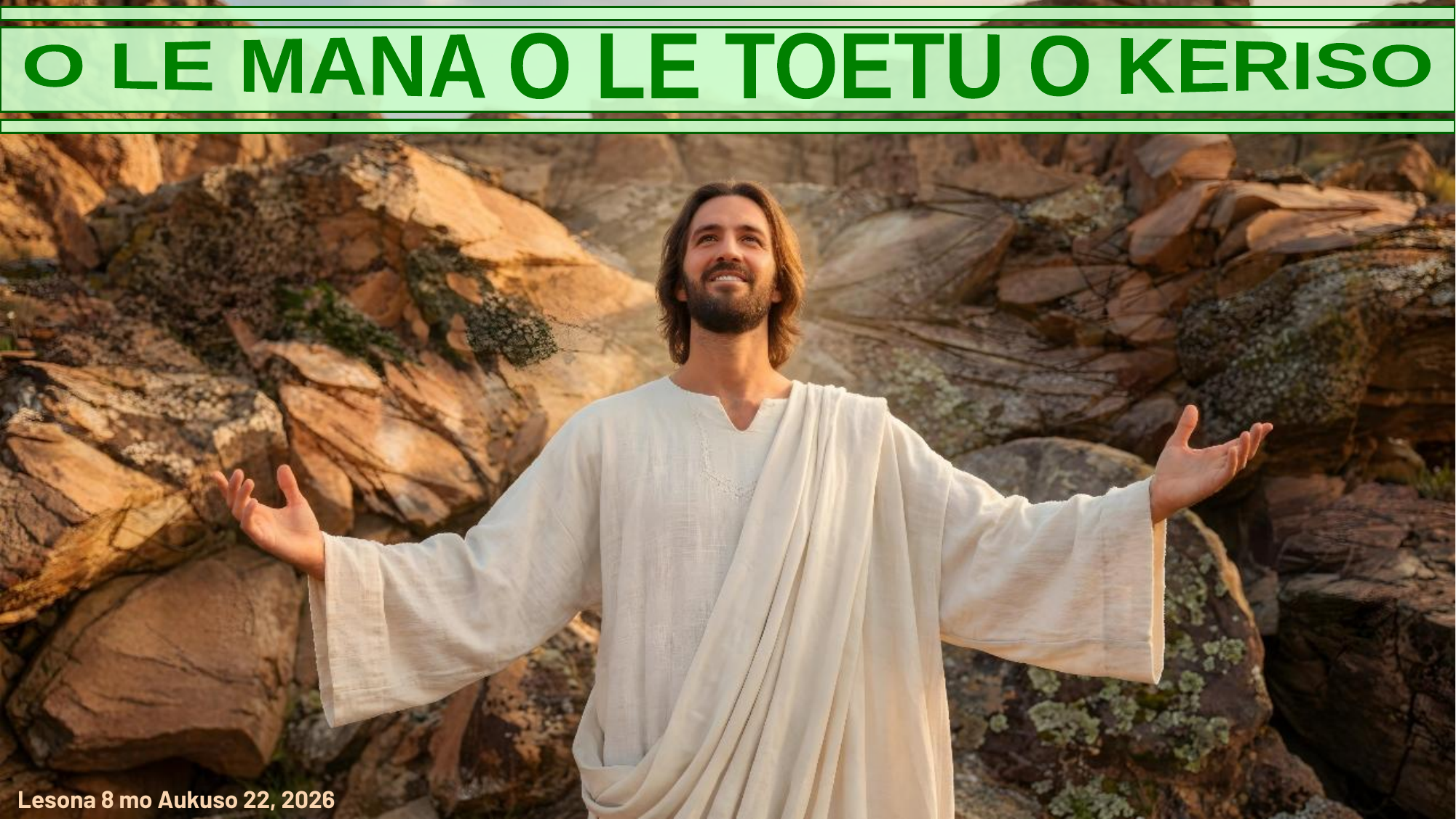

O LE MANA O LE TOETU O KERISO

Lesona 8 mo Aukuso 22, 2026